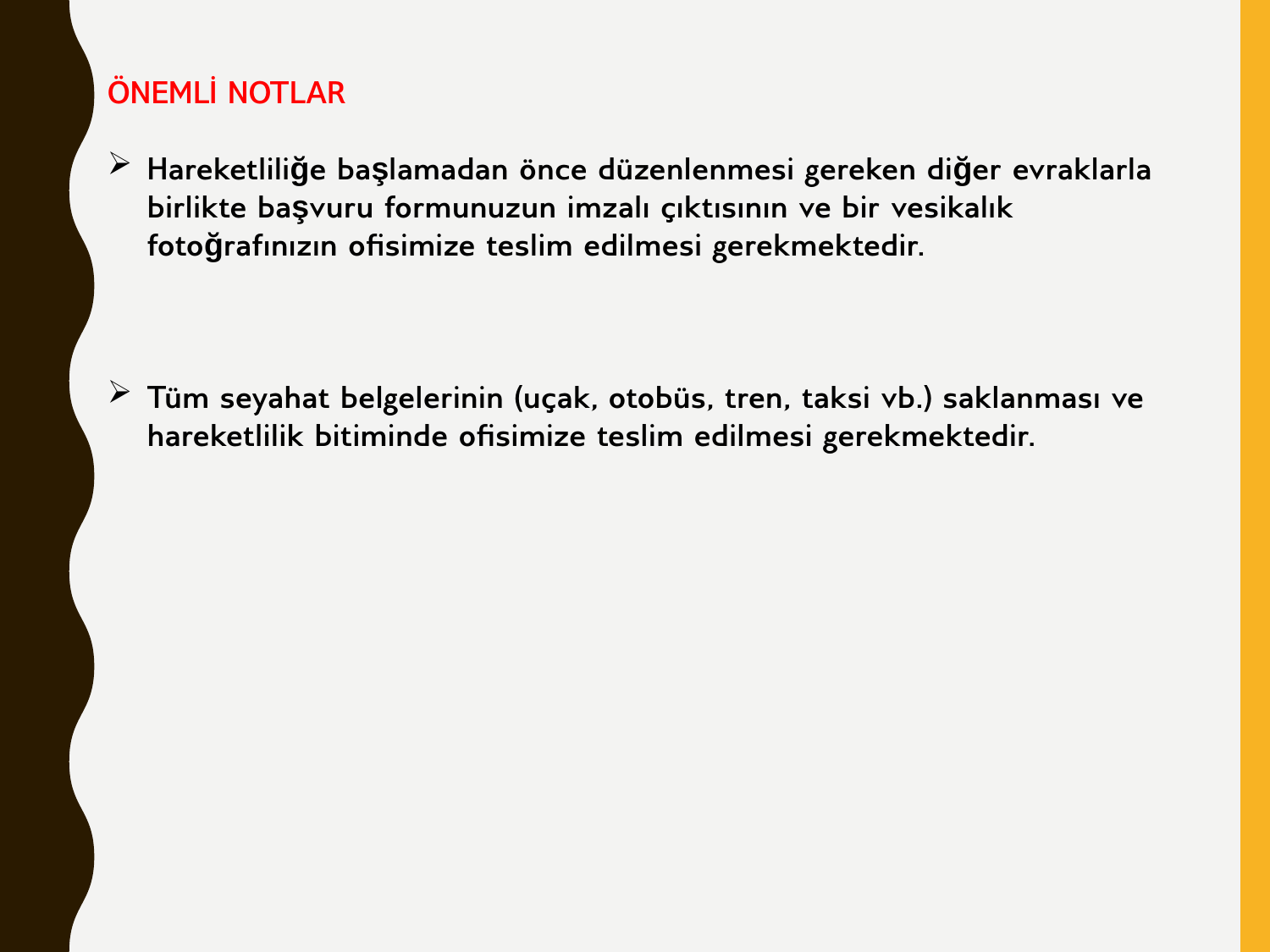

ÖNEMLİ NOTLAR

Hareketliliğe başlamadan önce düzenlenmesi gereken diğer evraklarla birlikte başvuru formunuzun imzalı çıktısının ve bir vesikalık fotoğrafınızın ofisimize teslim edilmesi gerekmektedir.

Tüm seyahat belgelerinin (uçak, otobüs, tren, taksi vb.) saklanması ve hareketlilik bitiminde ofisimize teslim edilmesi gerekmektedir.